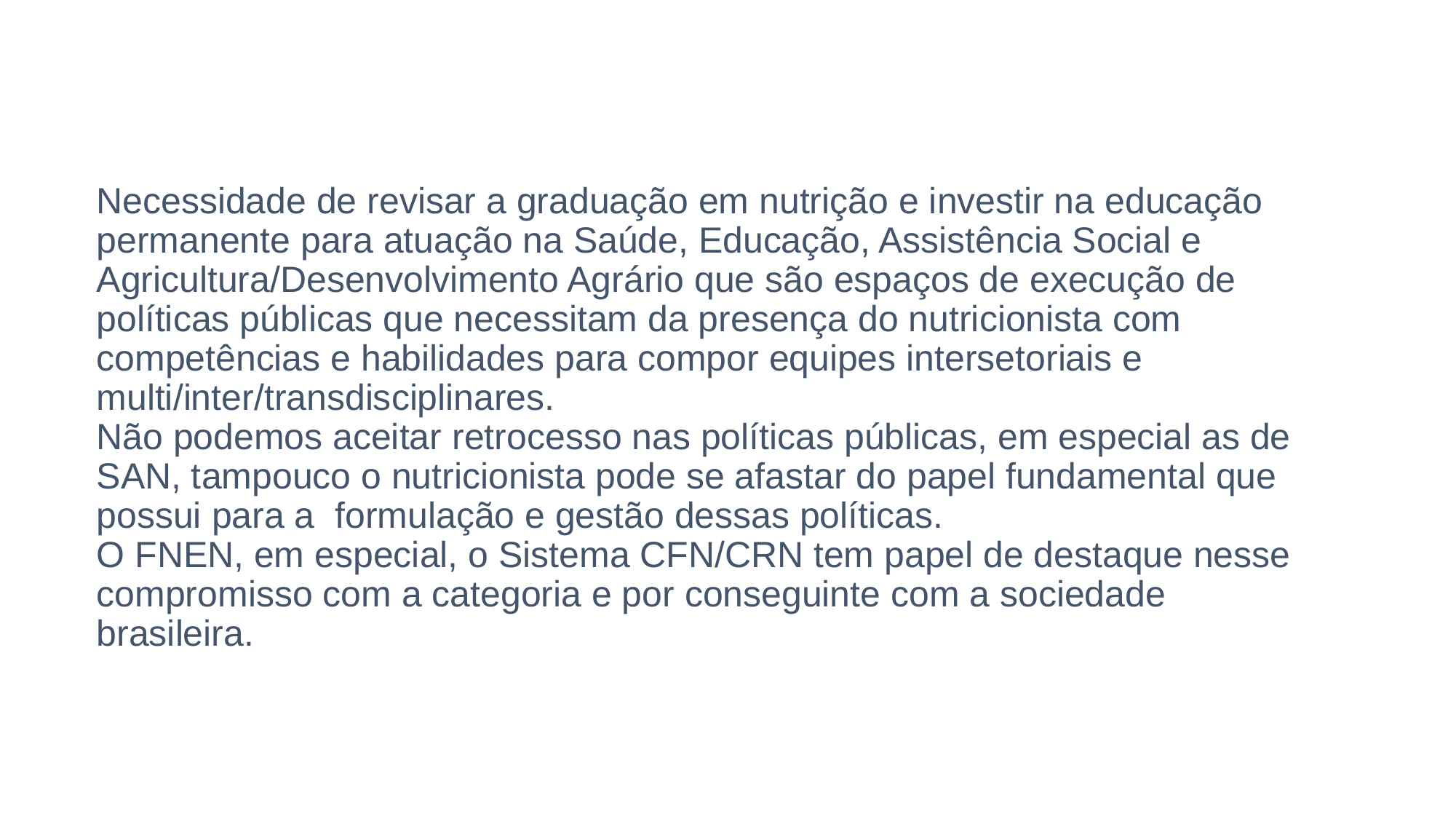

# Necessidade de revisar a graduação em nutrição e investir na educação permanente para atuação na Saúde, Educação, Assistência Social e Agricultura/Desenvolvimento Agrário que são espaços de execução de políticas públicas que necessitam da presença do nutricionista com competências e habilidades para compor equipes intersetoriais e multi/inter/transdisciplinares. Não podemos aceitar retrocesso nas políticas públicas, em especial as de SAN, tampouco o nutricionista pode se afastar do papel fundamental que possui para a  formulação e gestão dessas políticas. O FNEN, em especial, o Sistema CFN/CRN tem papel de destaque nesse compromisso com a categoria e por conseguinte com a sociedade brasileira.